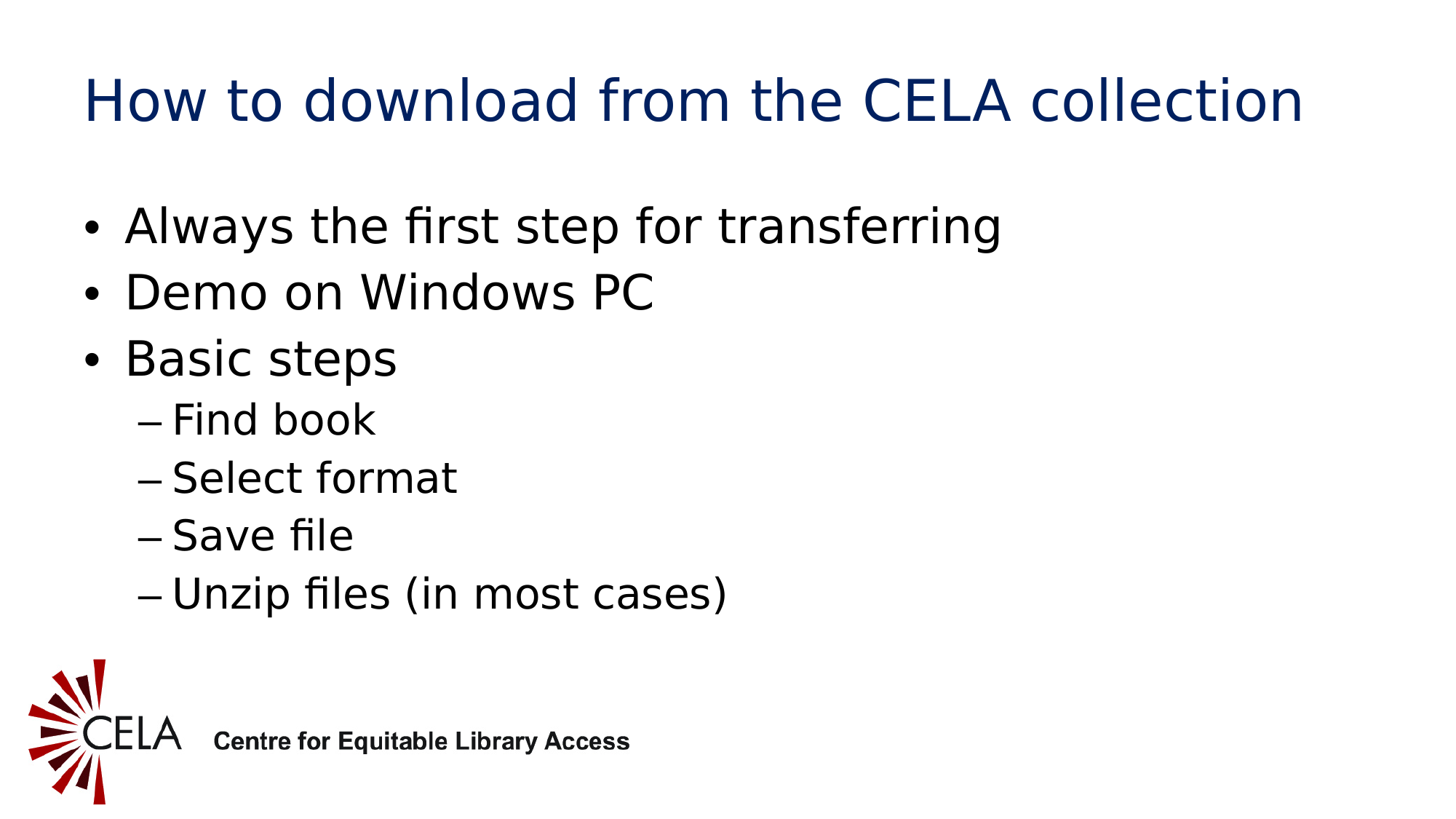

# How to download from the CELA collection
Always the first step for transferring
Demo on Windows PC
Basic steps
Find book
Select format
Save file
Unzip files (in most cases)